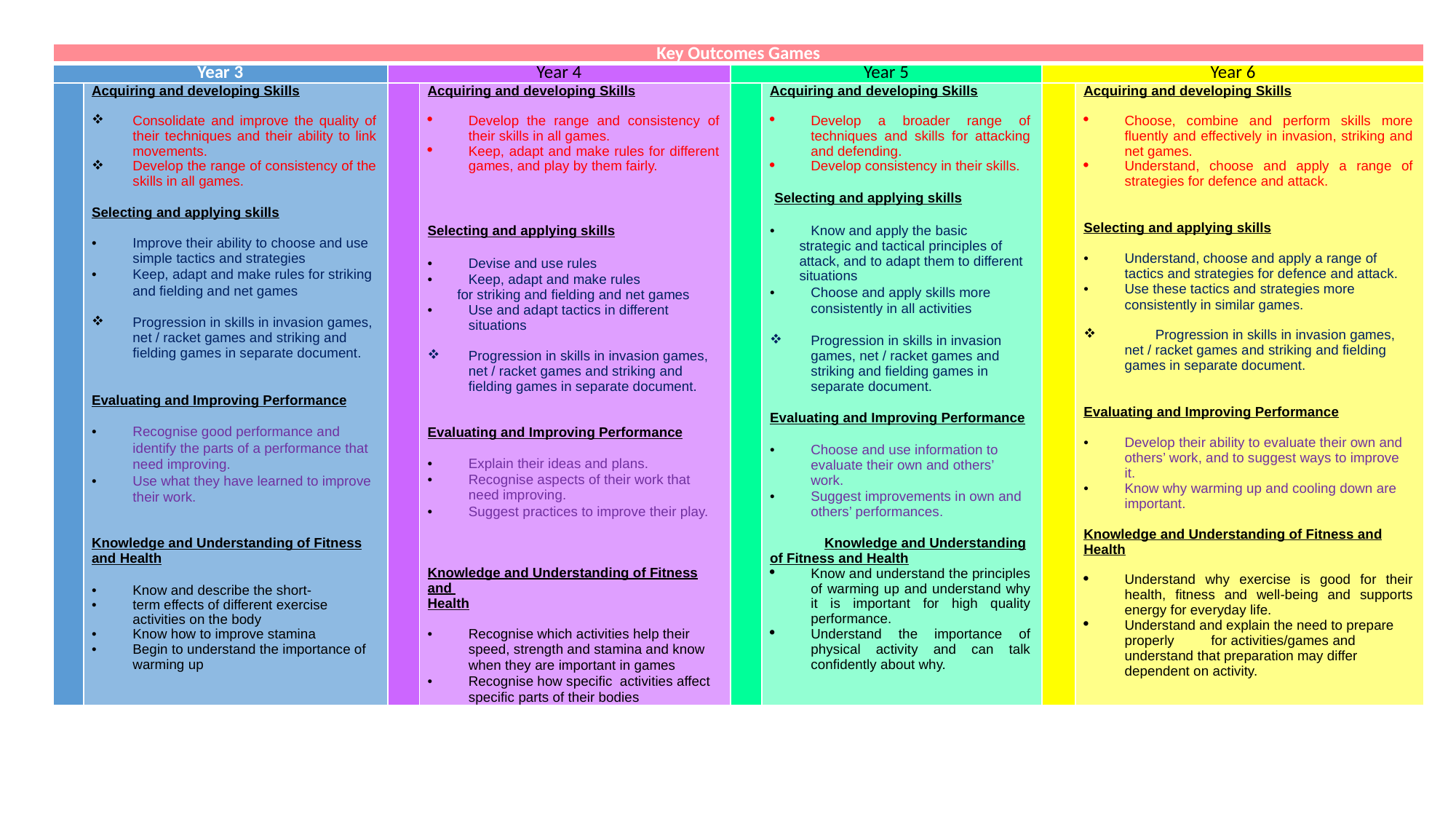

| Key Outcomes Games |  |  |  |  |  |  |  |
| --- | --- | --- | --- | --- | --- | --- | --- |
| Year 3 |  | Year 4 |  | Year 5 |  | Year 6 |  |
|  | Acquiring and developing Skills   Consolidate and improve the quality of their techniques and their ability to link movements. Develop the range of consistency of the skills in all games.   Selecting and applying skills   Improve their ability to choose and use simple tactics and strategies Keep, adapt and make rules for striking and fielding and net games   Progression in skills in invasion games, net / racket games and striking and fielding games in separate document.     Evaluating and Improving Performance   Recognise good performance and identify the parts of a performance that need improving. Use what they have learned to improve their work.     Knowledge and Understanding of Fitness and Health   Know and describe the short- term effects of different exercise activities on the body Know how to improve stamina Begin to understand the importance of warming up |  | Acquiring and developing Skills   Develop the range and consistency of their skills in all games. Keep, adapt and make rules for different games, and play by them fairly.     Selecting and applying skills   Devise and use rules Keep, adapt and make rules for striking and fielding and net games Use and adapt tactics in different situations   Progression in skills in invasion games, net / racket games and striking and fielding games in separate document.     Evaluating and Improving Performance   Explain their ideas and plans. Recognise aspects of their work that need improving. Suggest practices to improve their play.       Knowledge and Understanding of Fitness and Health   Recognise which activities help their speed, strength and stamina and know when they are important in games Recognise how specific activities affect specific parts of their bodies |  | Acquiring and developing Skills   Develop a broader range of techniques and skills for attacking and defending. Develop consistency in their skills.   Selecting and applying skills   Know and apply the basic strategic and tactical principles of attack, and to adapt them to different situations Choose and apply skills more consistently in all activities   Progression in skills in invasion games, net / racket games and striking and fielding games in separate document.   Evaluating and Improving Performance   Choose and use information to evaluate their own and others’ work. Suggest improvements in own and others’ performances.   Knowledge and Understanding of Fitness and Health Know and understand the principles of warming up and understand why it is important for high quality performance. Understand the importance of physical activity and can talk confidently about why. |  | Acquiring and developing Skills   Choose, combine and perform skills more fluently and effectively in invasion, striking and net games. Understand, choose and apply a range of strategies for defence and attack.     Selecting and applying skills   Understand, choose and apply a range of tactics and strategies for defence and attack. Use these tactics and strategies more consistently in similar games.   Progression in skills in invasion games, net / racket games and striking and fielding games in separate document.     Evaluating and Improving Performance   Develop their ability to evaluate their own and others’ work, and to suggest ways to improve it. Know why warming up and cooling down are important.   Knowledge and Understanding of Fitness and Health   Understand why exercise is good for their health, fitness and well-being and supports energy for everyday life. Understand and explain the need to prepare properly for activities/games and understand that preparation may differ dependent on activity. |